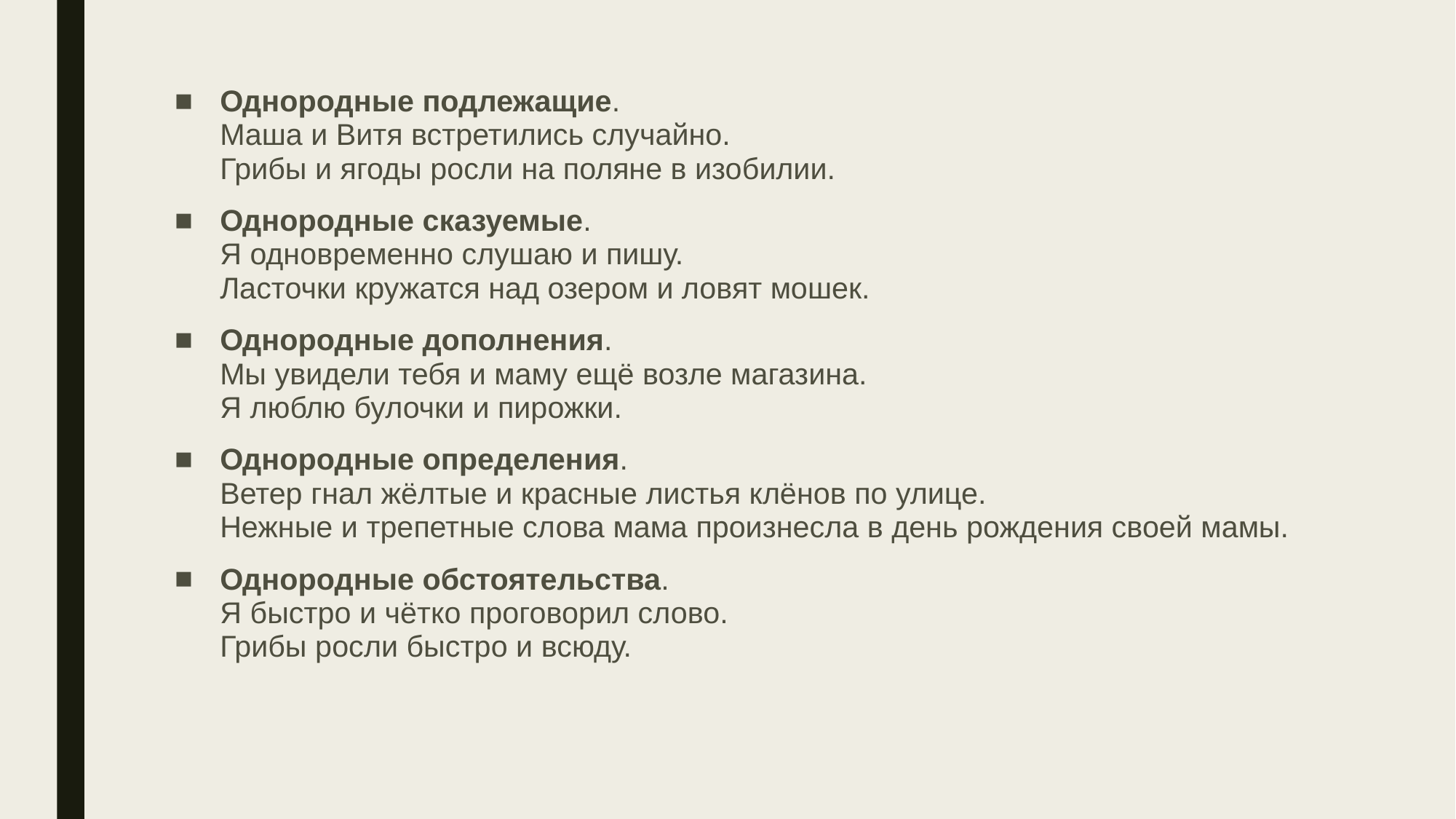

Однородные подлежащие.
Маша и Витя встретились случайно.
Грибы и ягоды росли на поляне в изобилии.
Однородные сказуемые.
Я одновременно слушаю и пишу.
Ласточки кружатся над озером и ловят мошек.
Однородные дополнения.
Мы увидели тебя и маму ещё возле магазина.
Я люблю булочки и пирожки.
Однородные определения.
Ветер гнал жёлтые и красные листья клёнов по улице.
Нежные и трепетные слова мама произнесла в день рождения своей мамы.
Однородные обстоятельства.
Я быстро и чётко проговорил слово.
Грибы росли быстро и всюду.